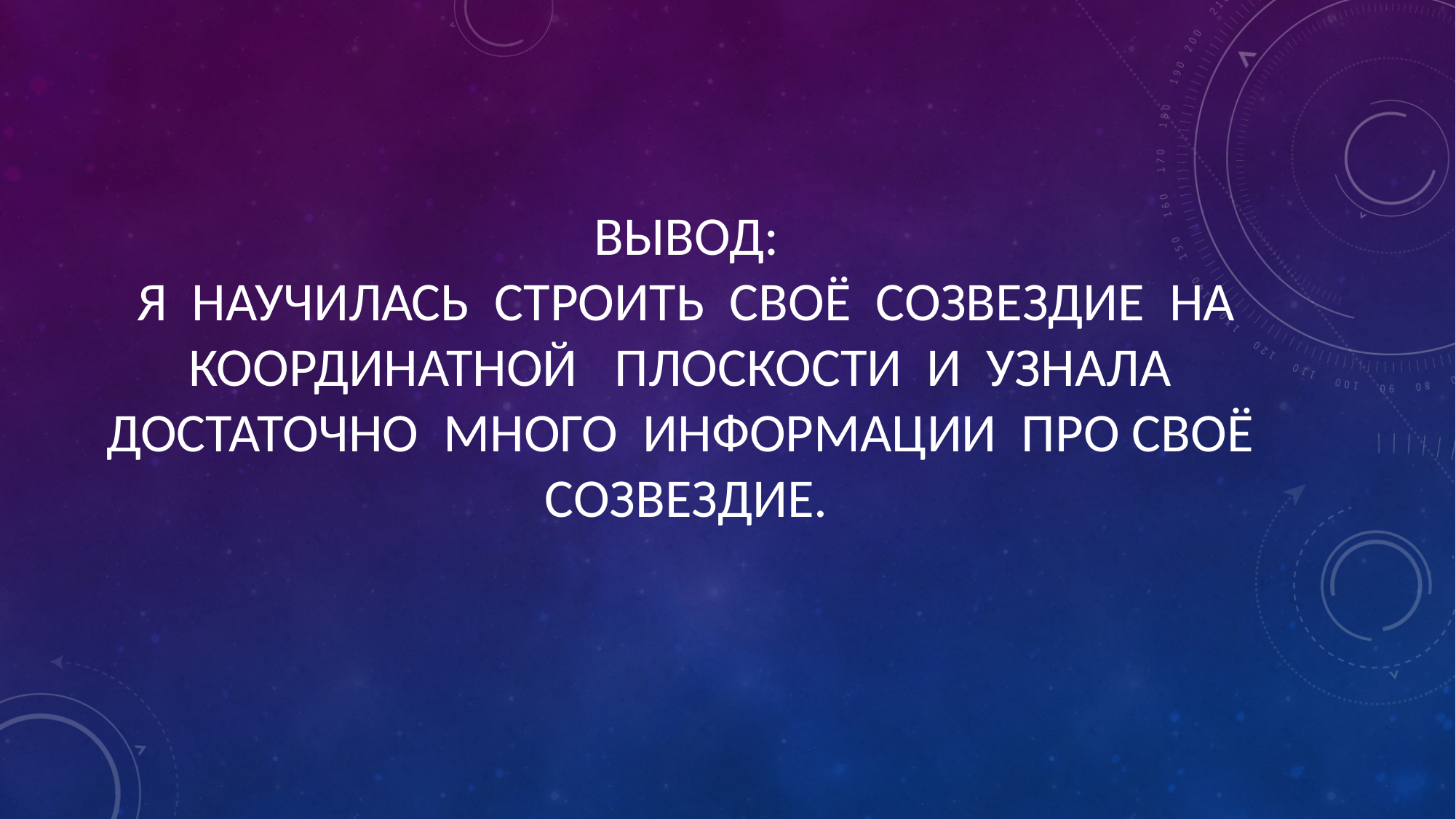

# Вывод: Я  научилась  строить  своё  созвездие  на координатной   плоскости  и  узнала  достаточно  много  информации  про своё  созвездие.